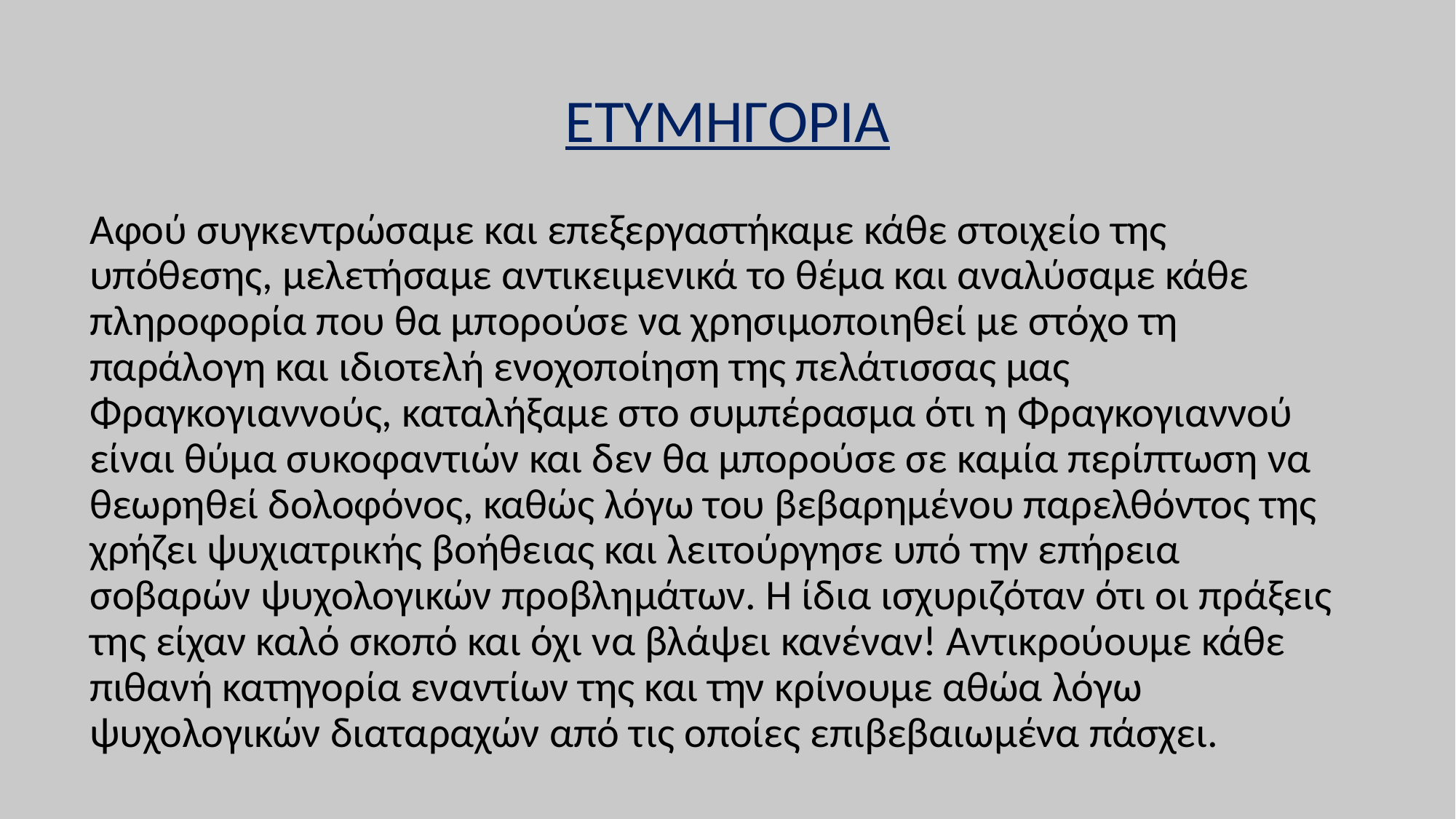

# ΕΤΥΜΗΓΟΡΙΑ
Αφού συγκεντρώσαμε και επεξεργαστήκαμε κάθε στοιχείο της υπόθεσης, μελετήσαμε αντικειμενικά το θέμα και αναλύσαμε κάθε πληροφορία που θα μπορούσε να χρησιμοποιηθεί με στόχο τη παράλογη και ιδιοτελή ενοχοποίηση της πελάτισσας μας Φραγκογιαννούς, καταλήξαμε στο συμπέρασμα ότι η Φραγκογιαννού είναι θύμα συκοφαντιών και δεν θα μπορούσε σε καμία περίπτωση να θεωρηθεί δολοφόνος, καθώς λόγω του βεβαρημένου παρελθόντος της χρήζει ψυχιατρικής βοήθειας και λειτούργησε υπό την επήρεια σοβαρών ψυχολογικών προβλημάτων. Η ίδια ισχυριζόταν ότι οι πράξεις της είχαν καλό σκοπό και όχι να βλάψει κανέναν! Αντικρούουμε κάθε πιθανή κατηγορία εναντίων της και την κρίνουμε αθώα λόγω ψυχολογικών διαταραχών από τις οποίες επιβεβαιωμένα πάσχει.